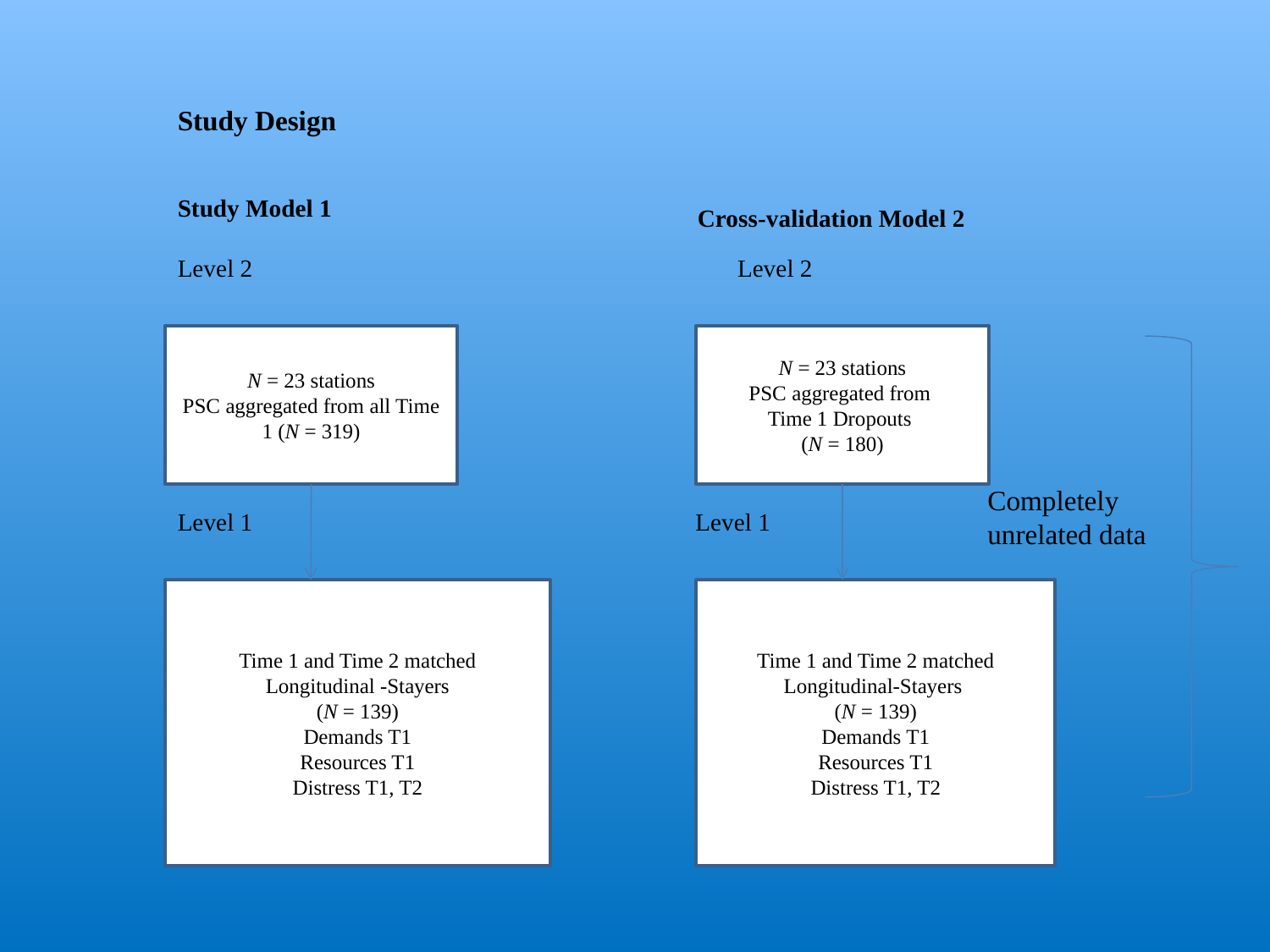

Study Design
Study Model 1
Cross-validation Model 2
Level 2
N = 23 stations
PSC aggregated from
Time 1 Dropouts
(N = 180)

Completely unrelated data
Level 1
Time 1 and Time 2 matched
Longitudinal-Stayers
(N = 139)
Demands T1
Resources T1
Distress T1, T2
Level 2
N = 23 stations
PSC aggregated from all Time 1 (N = 319)
Level 1
Time 1 and Time 2 matched
Longitudinal -Stayers
(N = 139)
Demands T1
Resources T1
Distress T1, T2